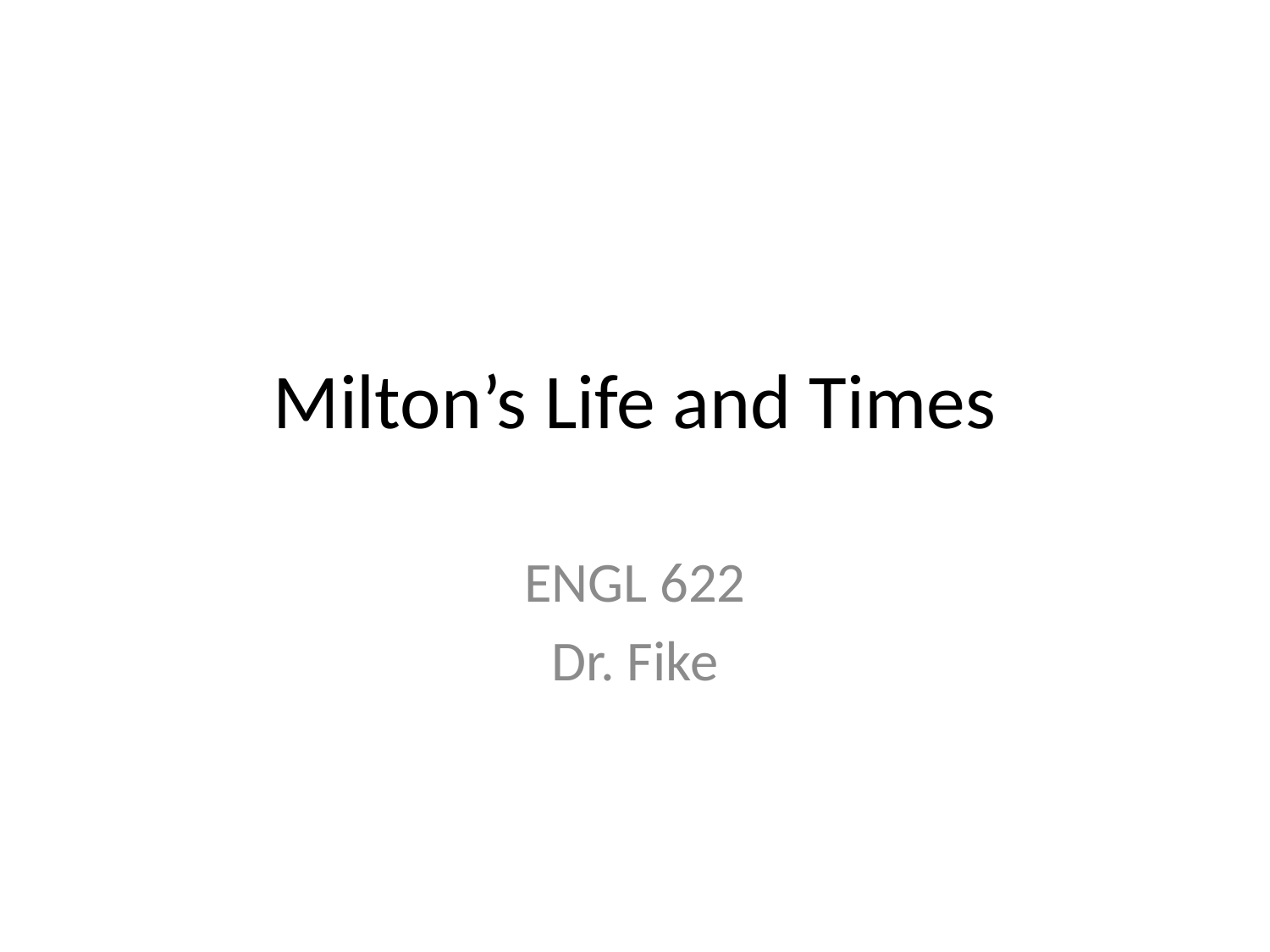

# Milton’s Life and Times
ENGL 622
Dr. Fike